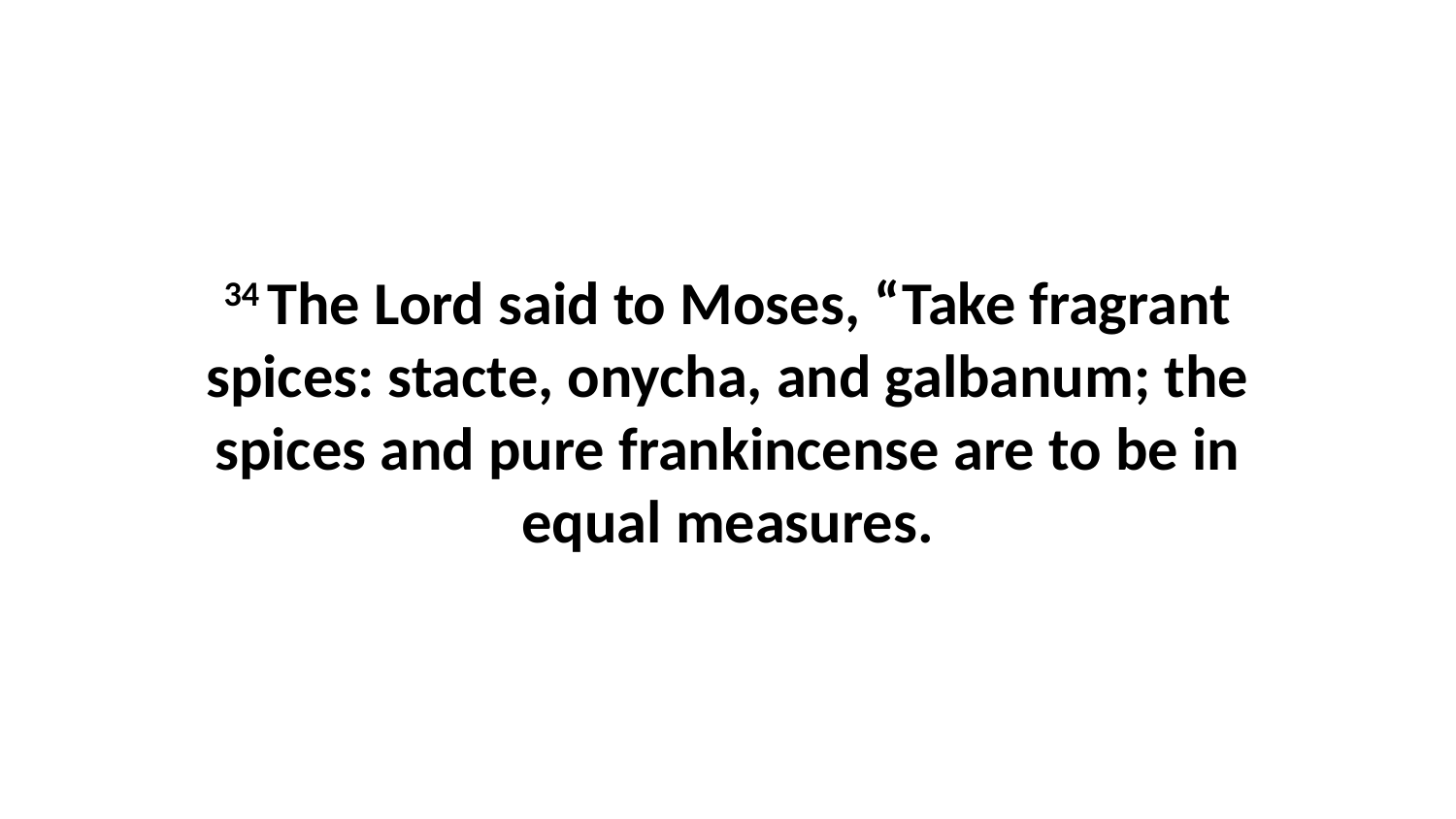

34 The Lord said to Moses, “Take fragrant spices: stacte, onycha, and galbanum; the spices and pure frankincense are to be in equal measures.